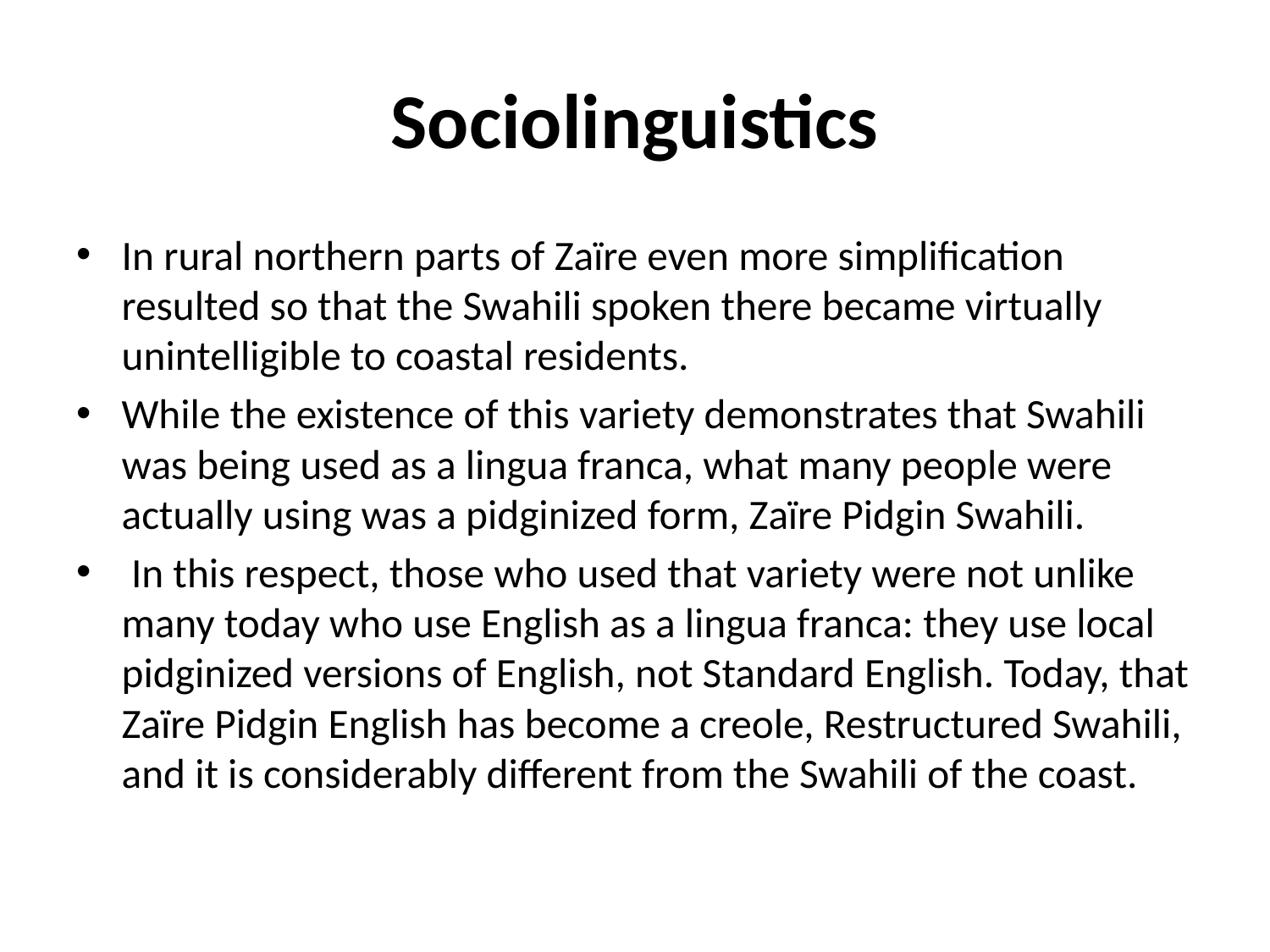

# Sociolinguistics
In rural northern parts of Zaïre even more simplification resulted so that the Swahili spoken there became virtually unintelligible to coastal residents.
While the existence of this variety demonstrates that Swahili was being used as a lingua franca, what many people were actually using was a pidginized form, Zaïre Pidgin Swahili.
 In this respect, those who used that variety were not unlike many today who use English as a lingua franca: they use local pidginized versions of English, not Standard English. Today, that Zaïre Pidgin English has become a creole, Restructured Swahili, and it is considerably different from the Swahili of the coast.